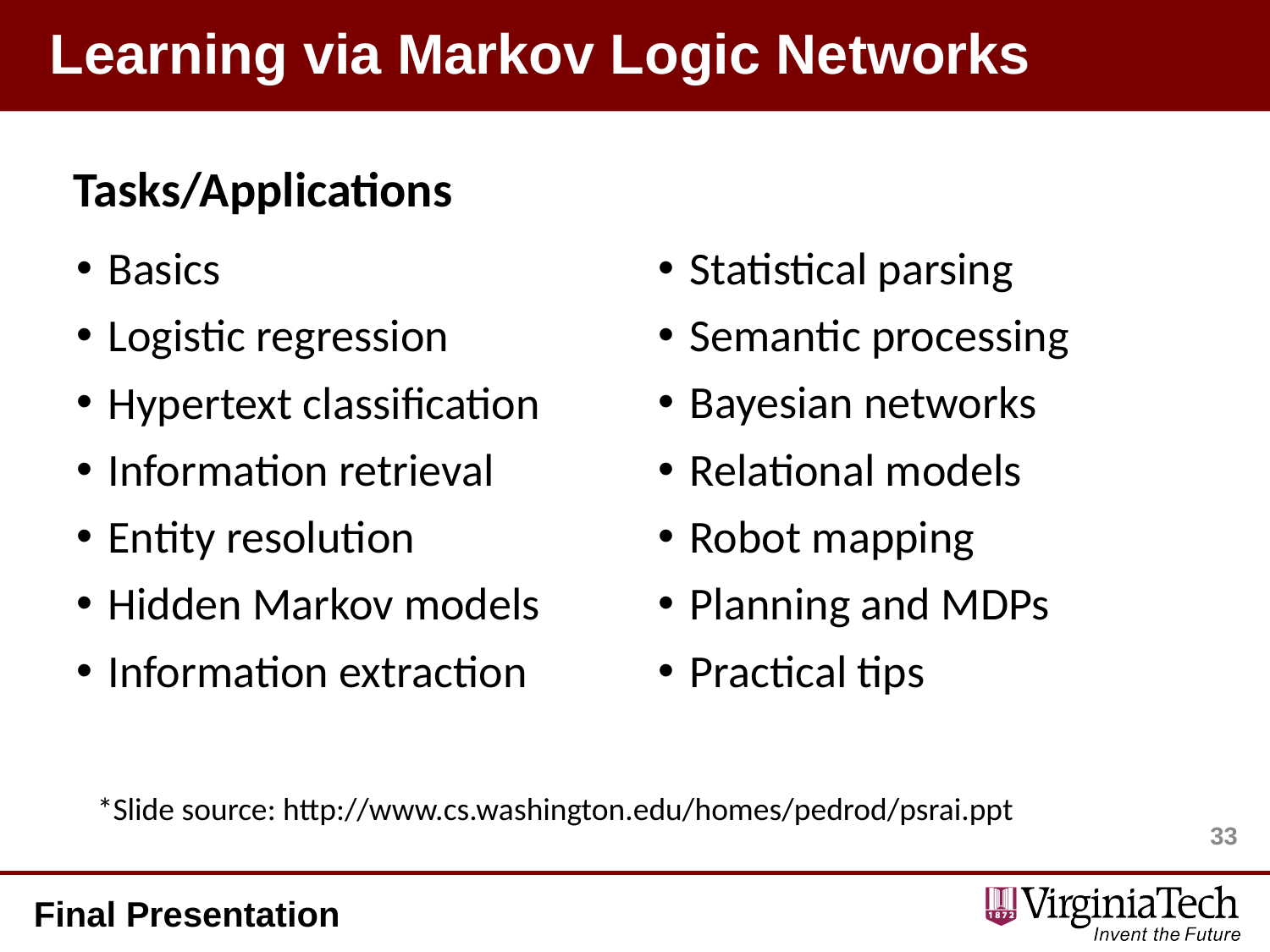

# Learning via Markov Logic Networks
Tasks/Applications

Basics
Logistic regression
Hypertext classification
Information retrieval
Entity resolution
Hidden Markov models
Information extraction
Statistical parsing
Semantic processing
Bayesian networks
Relational models
Robot mapping
Planning and MDPs
Practical tips
*Slide source: http://www.cs.washington.edu/homes/pedrod/psrai.ppt
33